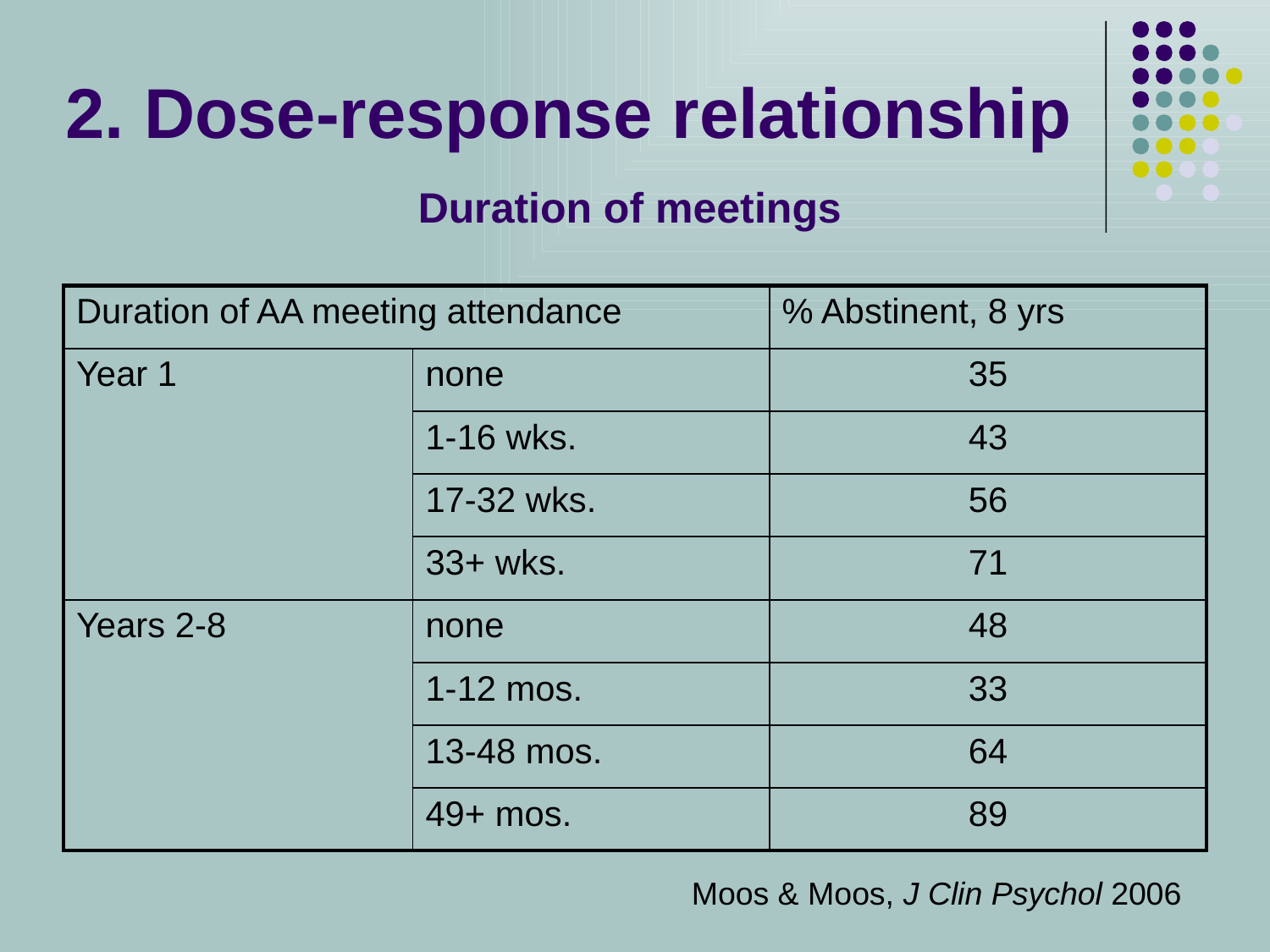

# 2. Dose-response relationship Duration of meetings
| Duration of AA meeting attendance |  | % Abstinent, 8 yrs |
| --- | --- | --- |
| Year 1 | none | 35 |
|  | 1-16 wks. | 43 |
|  | 17-32 wks. | 56 |
|  | 33+ wks. | 71 |
| Years 2-8 | none | 48 |
|  | 1-12 mos. | 33 |
|  | 13-48 mos. | 64 |
|  | 49+ mos. | 89 |
Moos & Moos, J Clin Psychol 2006